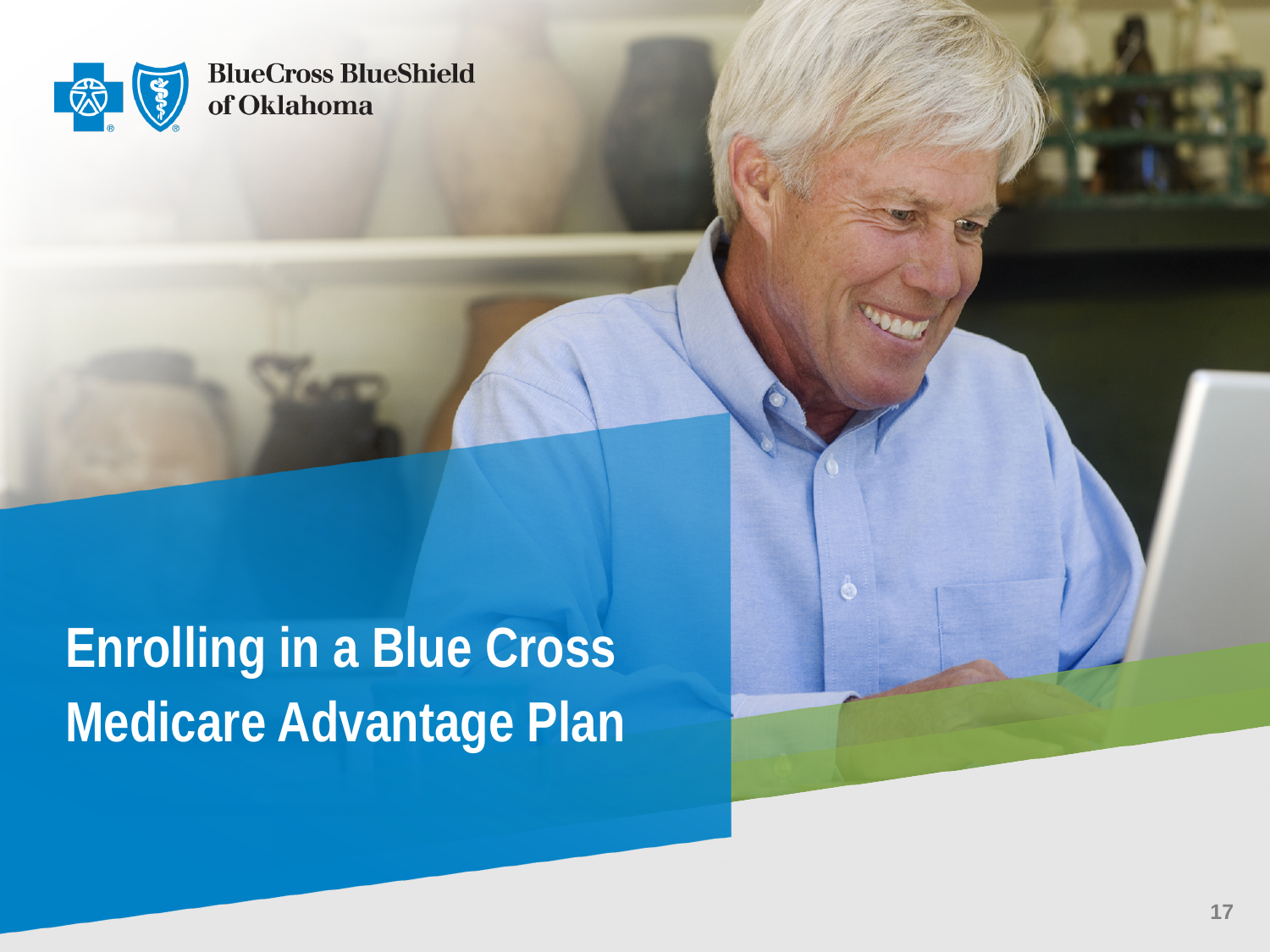

# Enrolling in a Blue Cross Medicare Advantage Plan
17